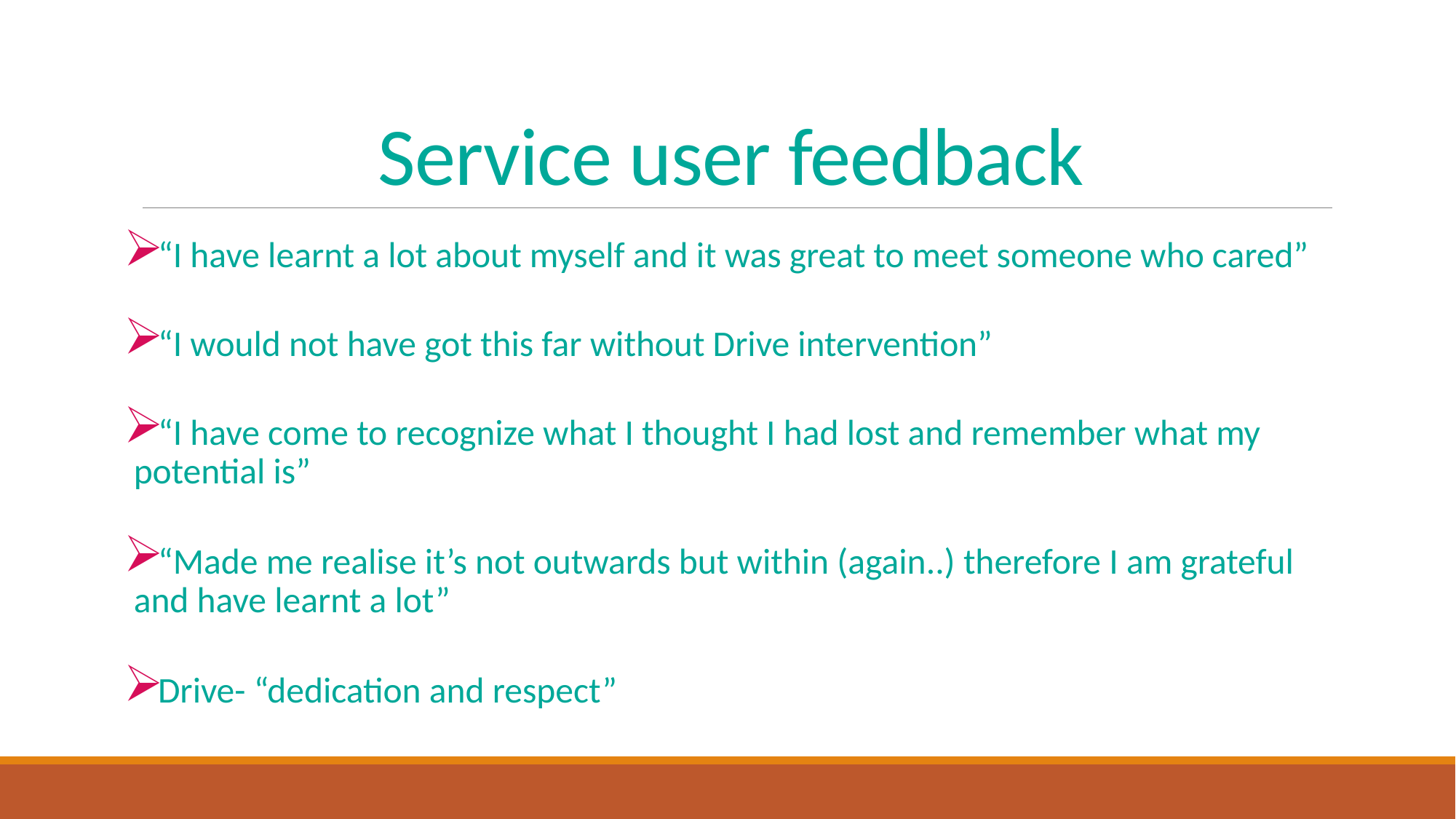

# Service user feedback
“I have learnt a lot about myself and it was great to meet someone who cared”

“I would not have got this far without Drive intervention”

“I have come to recognize what I thought I had lost and remember what my potential is”

“Made me realise it’s not outwards but within (again..) therefore I am grateful and have learnt a lot”

Drive- “dedication and respect”